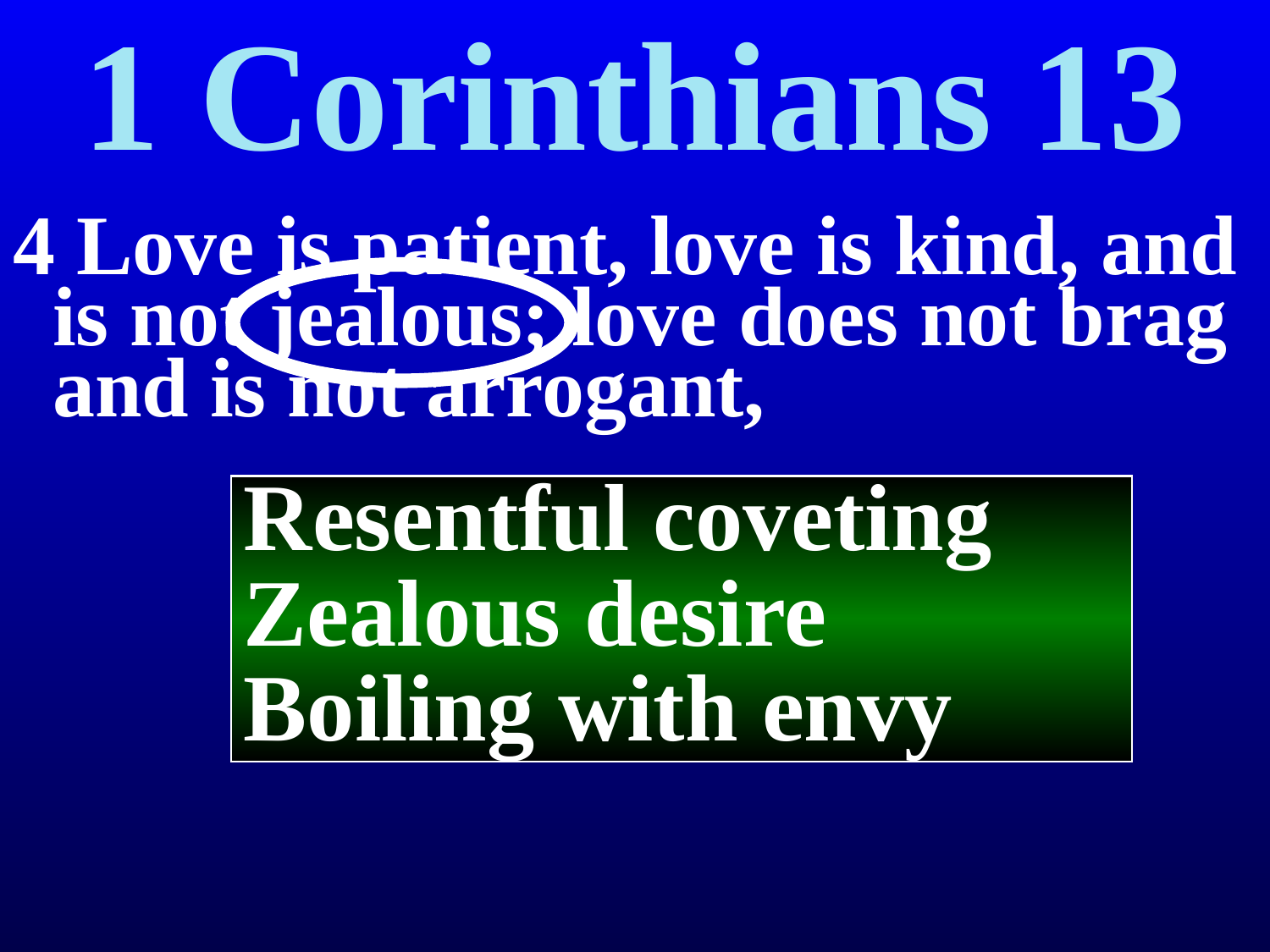

# 1 Corinthians 13
4 Love is patient, love is kind, and is not jealous; love does not brag and is not arrogant,

Resentful coveting
Zealous desire
Boiling with envy